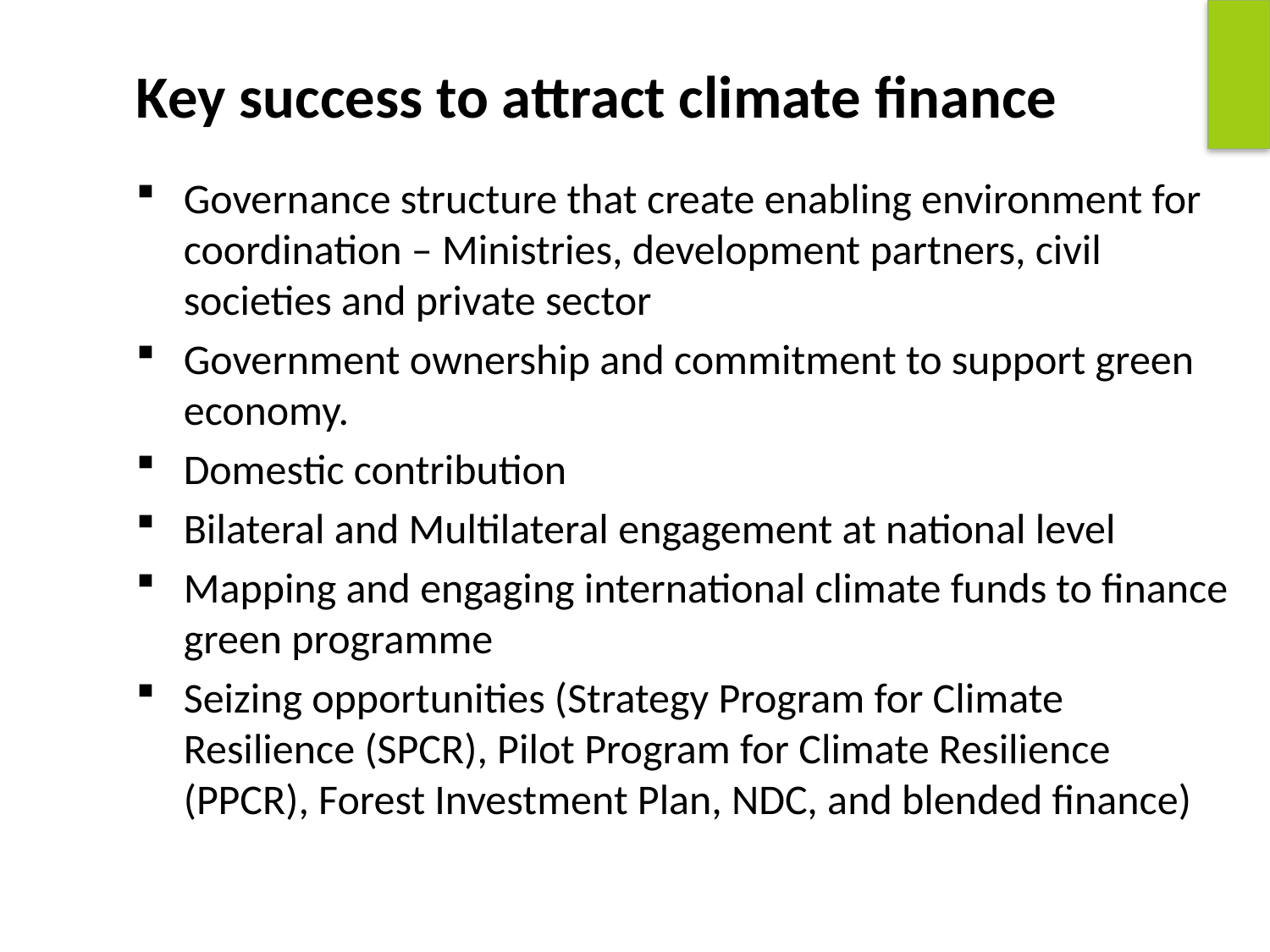

Key success to attract climate finance
Governance structure that create enabling environment for coordination – Ministries, development partners, civil societies and private sector
Government ownership and commitment to support green economy.
Domestic contribution
Bilateral and Multilateral engagement at national level
Mapping and engaging international climate funds to finance green programme
Seizing opportunities (Strategy Program for Climate Resilience (SPCR), Pilot Program for Climate Resilience (PPCR), Forest Investment Plan, NDC, and blended finance)